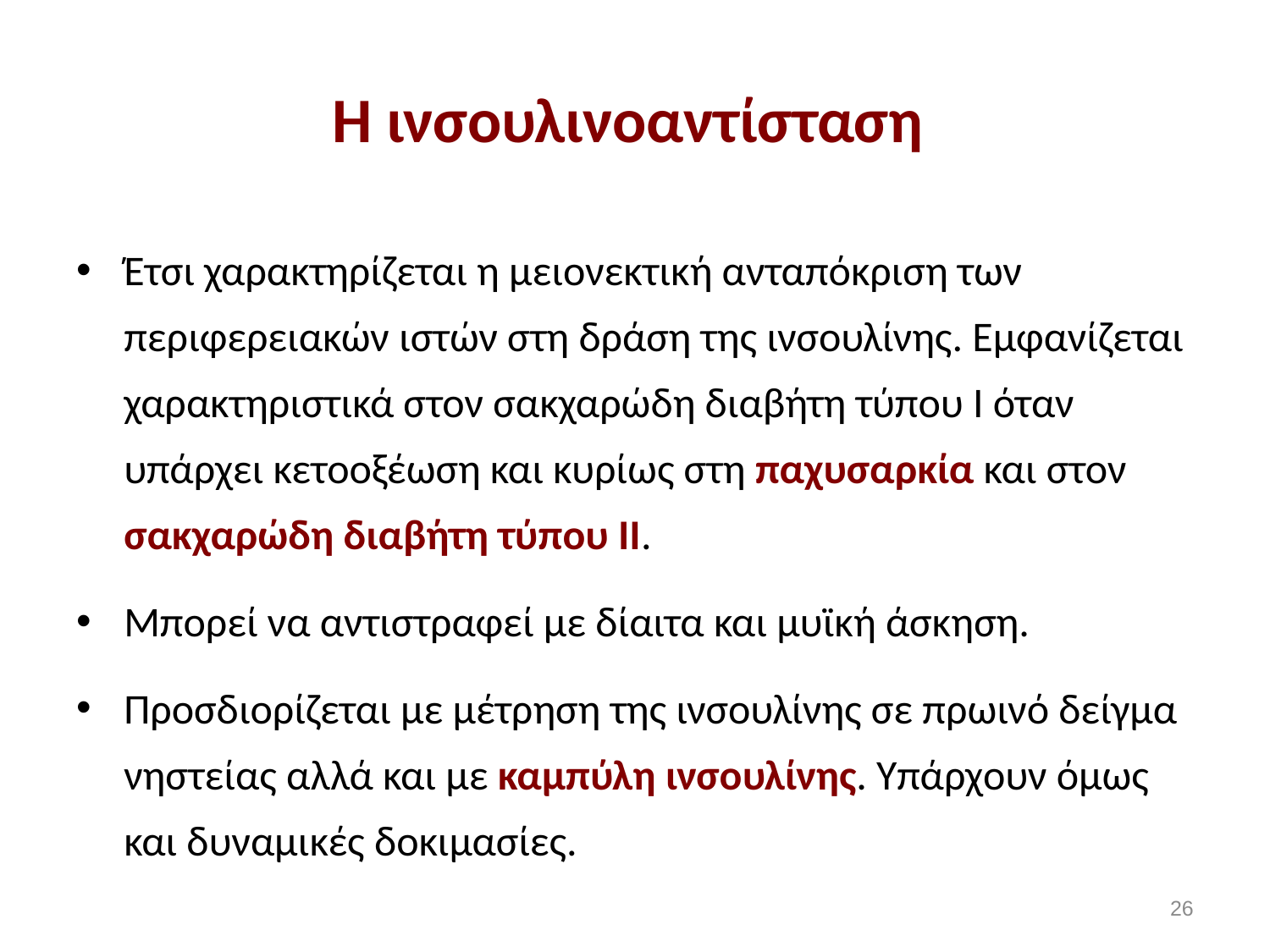

# Η ινσουλινοαντίσταση
Έτσι χαρακτηρίζεται η μειονεκτική ανταπόκριση των περιφερειακών ιστών στη δράση της ινσουλίνης. Εμφανίζεται χαρακτηριστικά στον σακχαρώδη διαβήτη τύπου Ι όταν υπάρχει κετοοξέωση και κυρίως στη παχυσαρκία και στον σακχαρώδη διαβήτη τύπου ΙΙ.
Μπορεί να αντιστραφεί με δίαιτα και μυϊκή άσκηση.
Προσδιορίζεται με μέτρηση της ινσουλίνης σε πρωινό δείγμα νηστείας αλλά και με καμπύλη ινσουλίνης. Υπάρχουν όμως και δυναμικές δοκιμασίες.
26